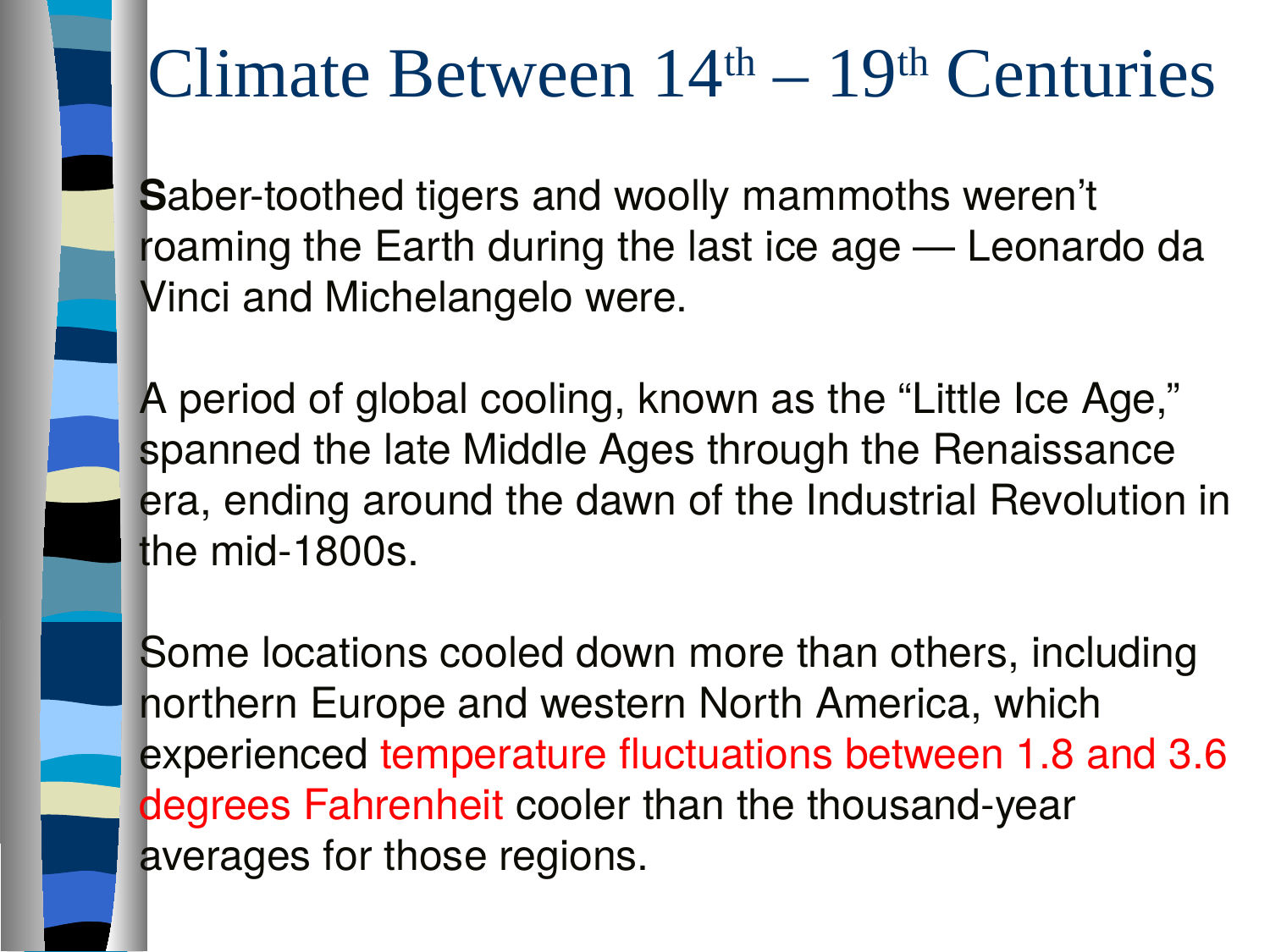

# Climate Between 14th – 19th Centuries
Saber-toothed tigers and woolly mammoths weren’t roaming the Earth during the last ice age — Leonardo da Vinci and Michelangelo were.

A period of global cooling, known as the “Little Ice Age,” spanned the late Middle Ages through the Renaissance era, ending around the dawn of the Industrial Revolution in the mid-1800s.

Some locations cooled down more than others, including northern Europe and western North America, which experienced temperature fluctuations between 1.8 and 3.6 degrees Fahrenheit cooler than the thousand-year averages for those regions.